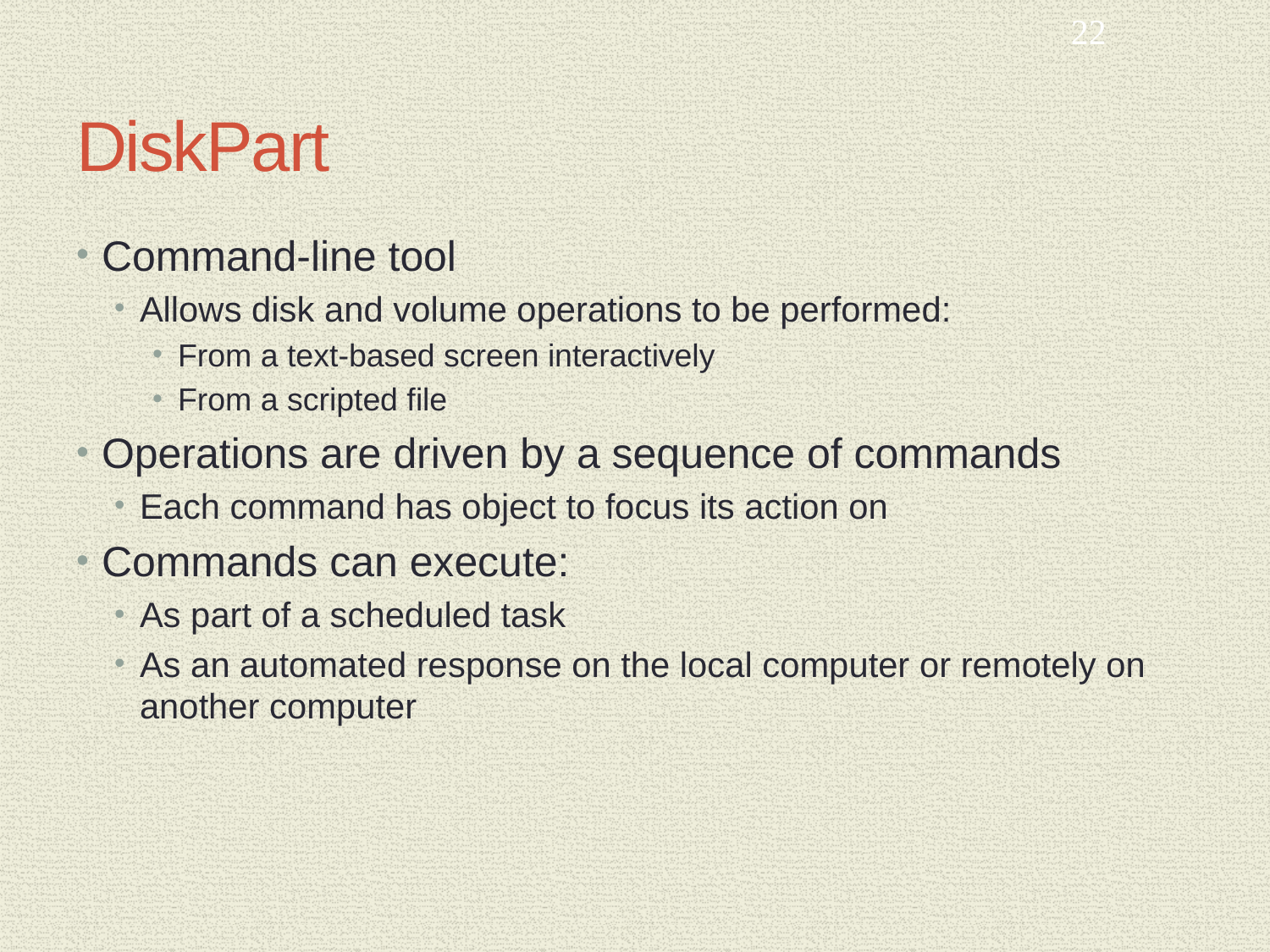

22
# DiskPart
Command-line tool
Allows disk and volume operations to be performed:
From a text-based screen interactively
From a scripted file
Operations are driven by a sequence of commands
Each command has object to focus its action on
Commands can execute:
As part of a scheduled task
As an automated response on the local computer or remotely on another computer